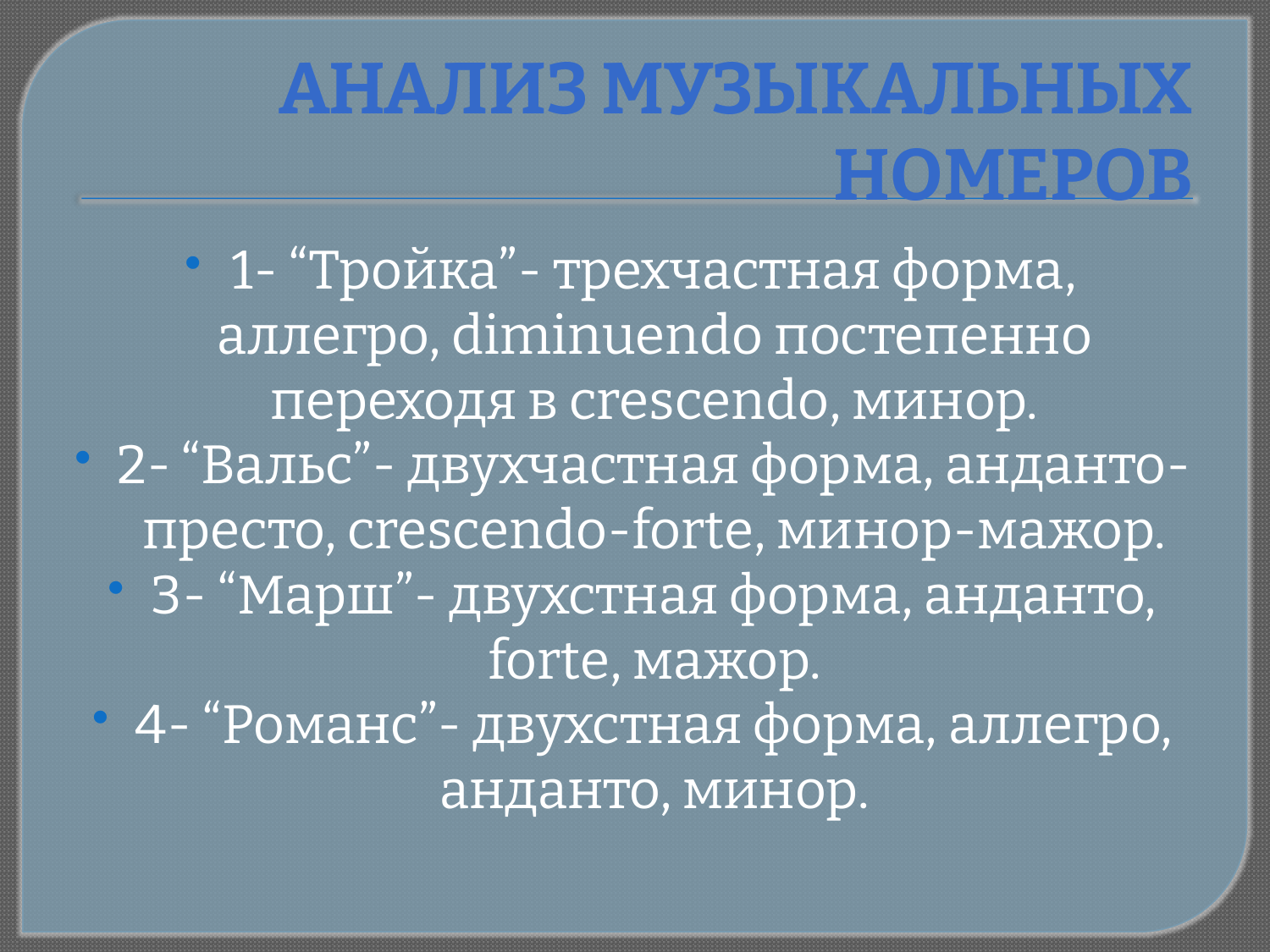

# Анализ музыкальных номеров
1- “Тройка”- трехчастная форма, аллегро, diminuendo постепенно переходя в crescendo, минор.
2- “Вальс”- двухчастная форма, анданто-престо, crescendo-forte, минор-мажор.
3- “Марш”- двухстная форма, анданто, forte, мажор.
4- “Романс”- двухстная форма, аллегро, анданто, минор.